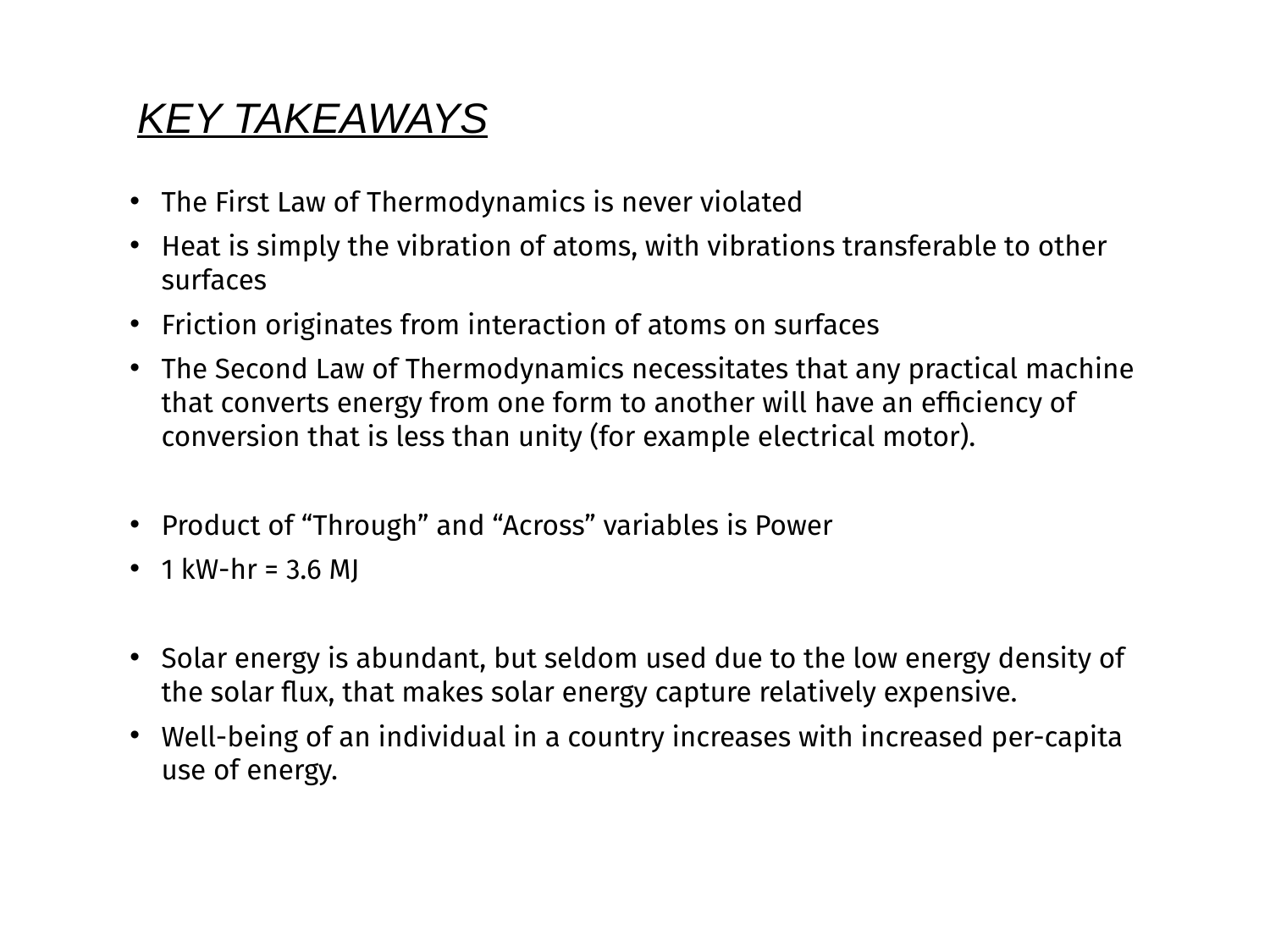

KEY TAKEAWAYS
The First Law of Thermodynamics is never violated
Heat is simply the vibration of atoms, with vibrations transferable to other surfaces
Friction originates from interaction of atoms on surfaces
The Second Law of Thermodynamics necessitates that any practical machine that converts energy from one form to another will have an efficiency of conversion that is less than unity (for example electrical motor).

Product of “Through” and “Across” variables is Power
1 kW-hr = 3.6 MJ

Solar energy is abundant, but seldom used due to the low energy density of the solar flux, that makes solar energy capture relatively expensive.
Well-being of an individual in a country increases with increased per-capita use of energy.